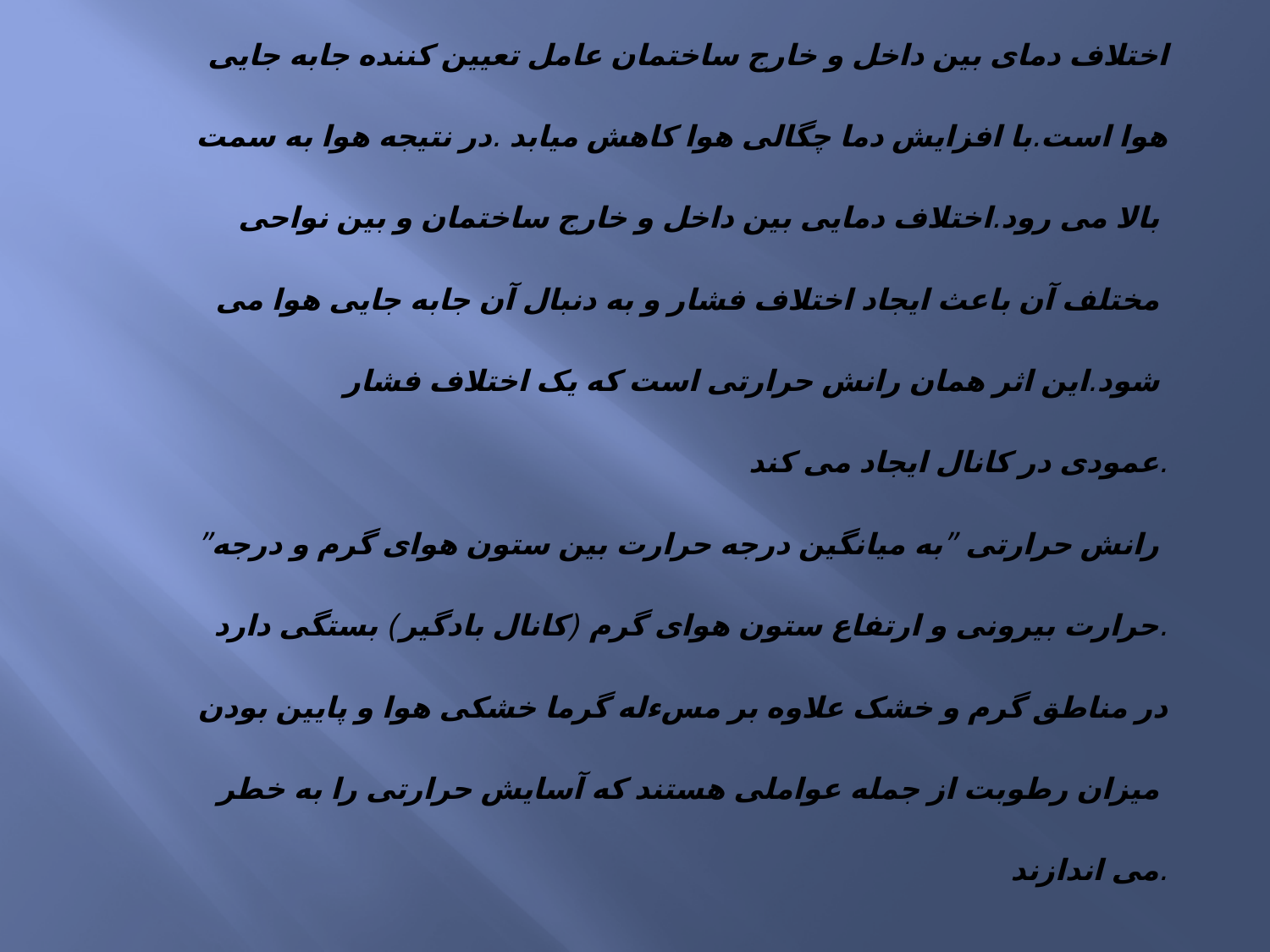

اختلاف دمای بین داخل و خارج ساختمان عامل تعیین کننده جابه جایی

هوا است.با افزایش دما چگالی هوا کاهش میابد .در نتیجه هوا به سمت

بالا می رود.اختلاف دمایی بین داخل و خارج ساختمان و بین نواحی

مختلف آن باعث ایجاد اختلاف فشار و به دنبال آن جابه جایی هوا می

شود.این اثر همان رانش حرارتی است که یک اختلاف فشار

عمودی در کانال ایجاد می کند.

”رانش حرارتی ”به میانگین درجه حرارت بین ستون هوای گرم و درجه

حرارت بیرونی و ارتفاع ستون هوای گرم (کانال بادگیر) بستگی دارد.

در مناطق گرم و خشک علاوه بر مسءله گرما خشکی هوا و پایین بودن

 میزان رطوبت از جمله عواملی هستند که آسایش حرارتی را به خطر

می اندازند.